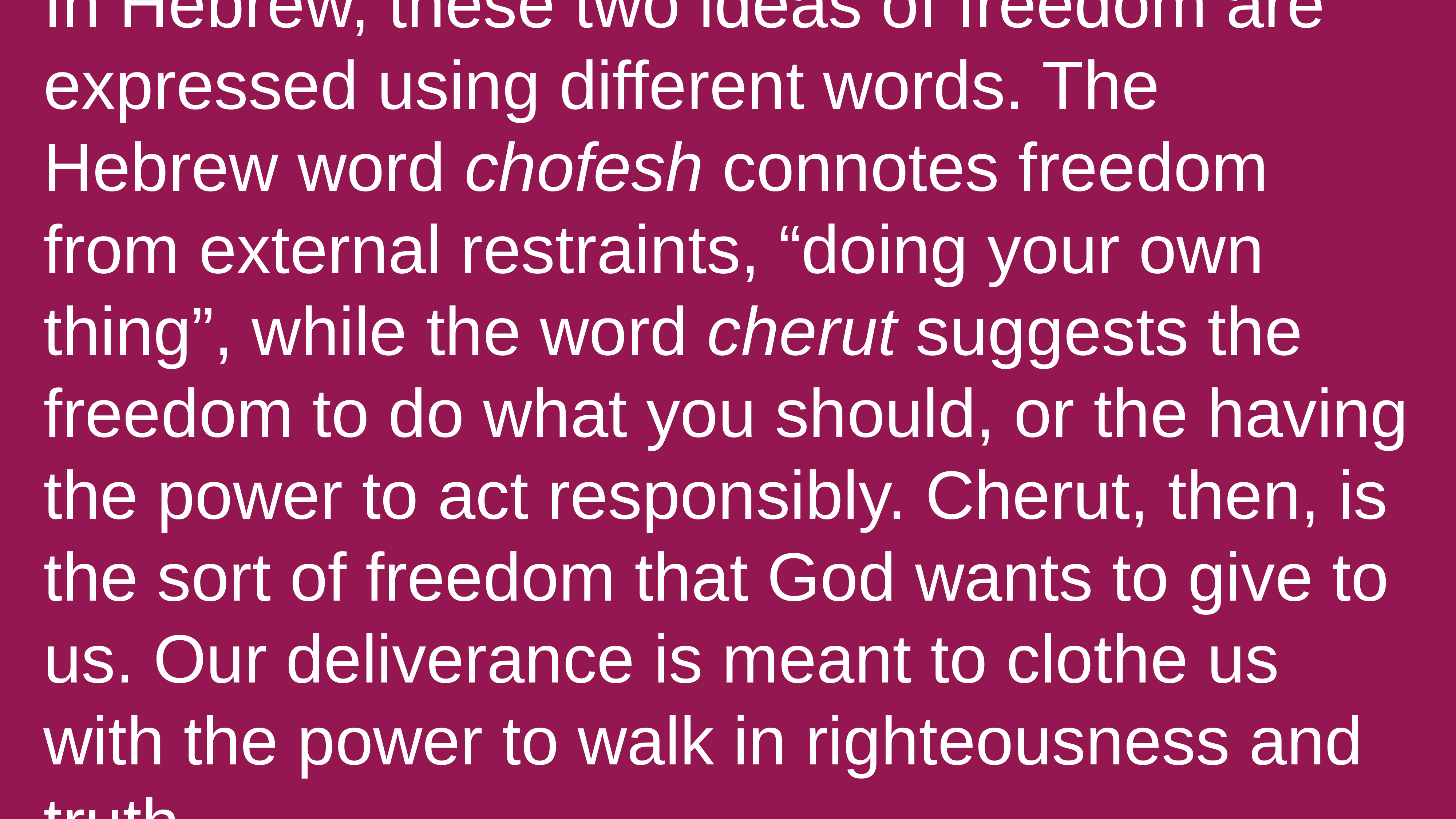

In Hebrew, these two ideas of freedom are expressed using different words. The Hebrew word chofesh connotes freedom from external restraints, “doing your own thing”, while the word cherut suggests the freedom to do what you should, or the having the power to act responsibly. Cherut, then, is the sort of freedom that God wants to give to us. Our deliverance is meant to clothe us with the power to walk in righteousness and truth.